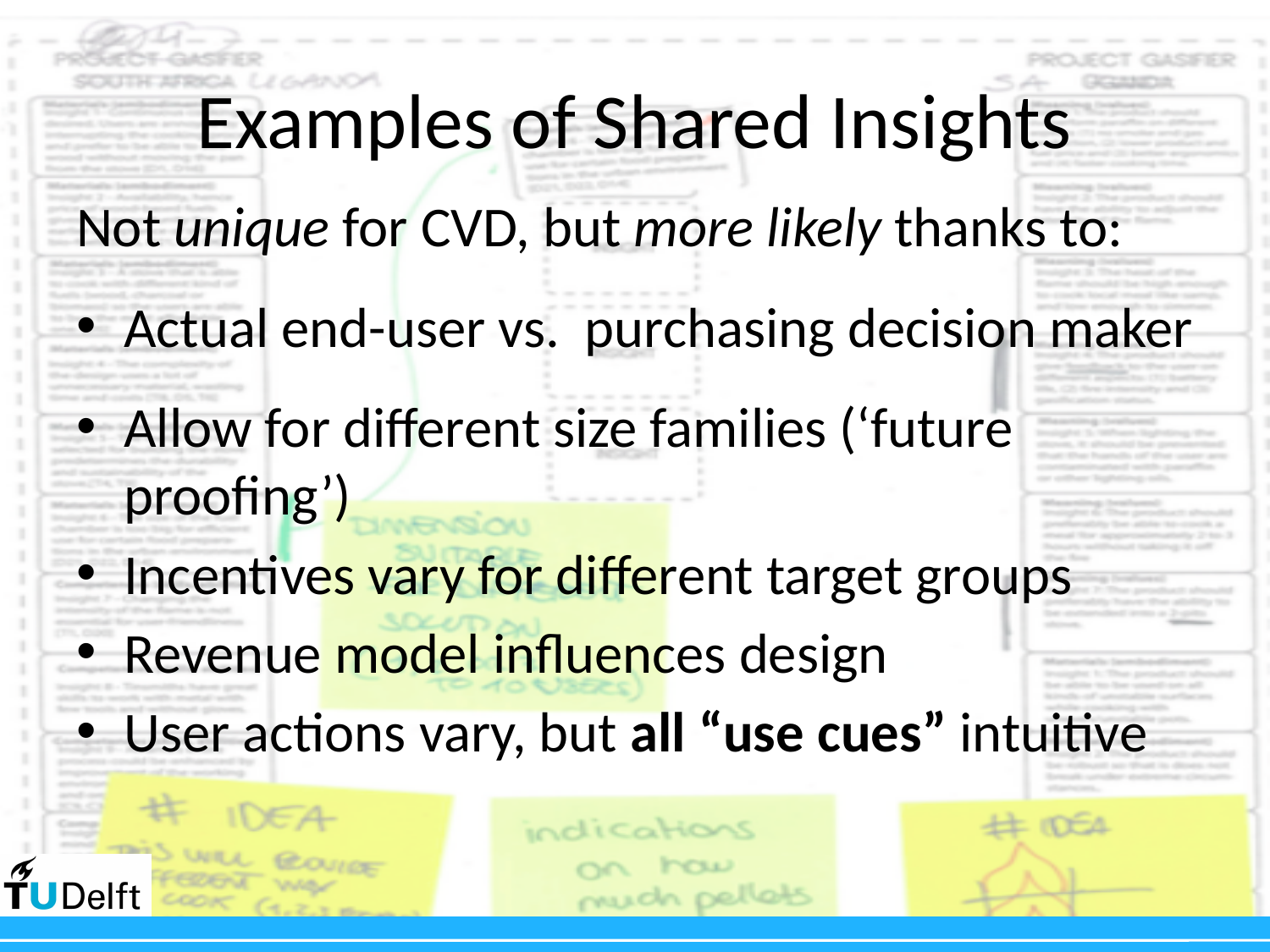

# Examples of Shared Insights
Not unique for CVD, but more likely thanks to:
Actual end-user vs.  purchasing decision maker
Allow for different size families (‘future proofing’)
Incentives vary for different target groups
Revenue model influences design
User actions vary, but all “use cues” intuitive